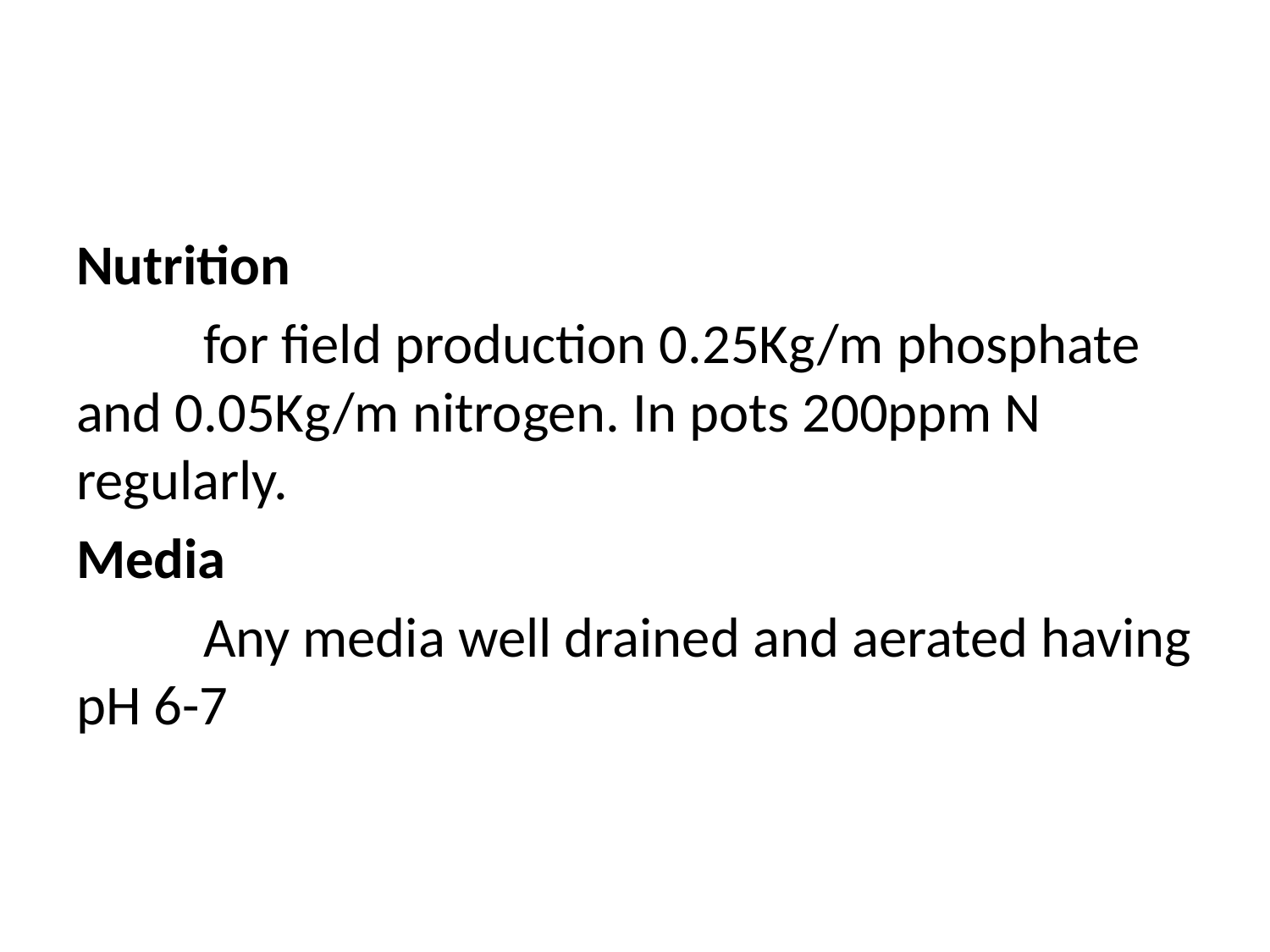

#
Nutrition
	for field production 0.25Kg/m phosphate and 0.05Kg/m nitrogen. In pots 200ppm N regularly.
Media
	Any media well drained and aerated having pH 6-7